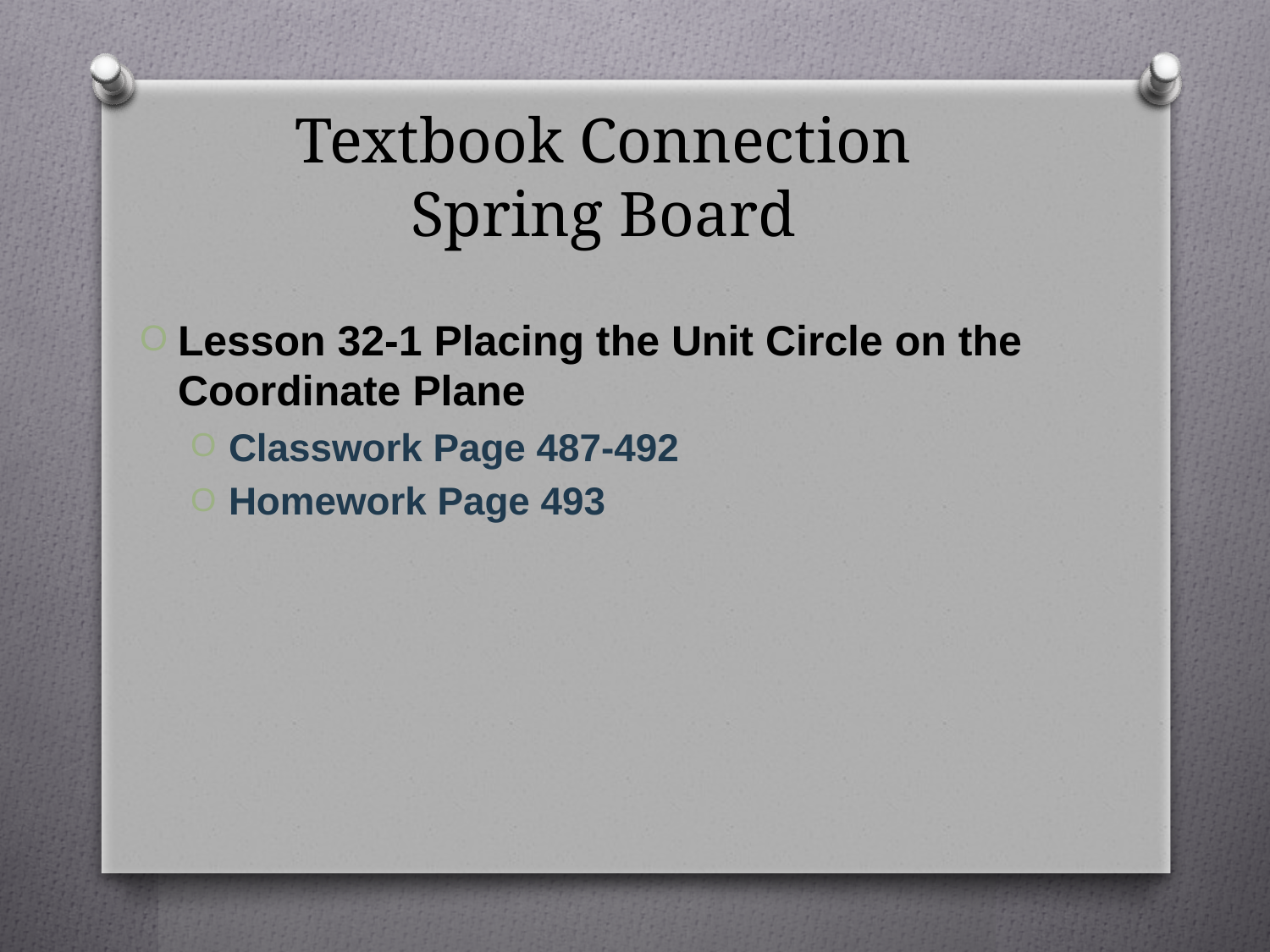

# Textbook Connection Spring Board
Lesson 32-1 Placing the Unit Circle on the Coordinate Plane
Classwork Page 487-492
Homework Page 493